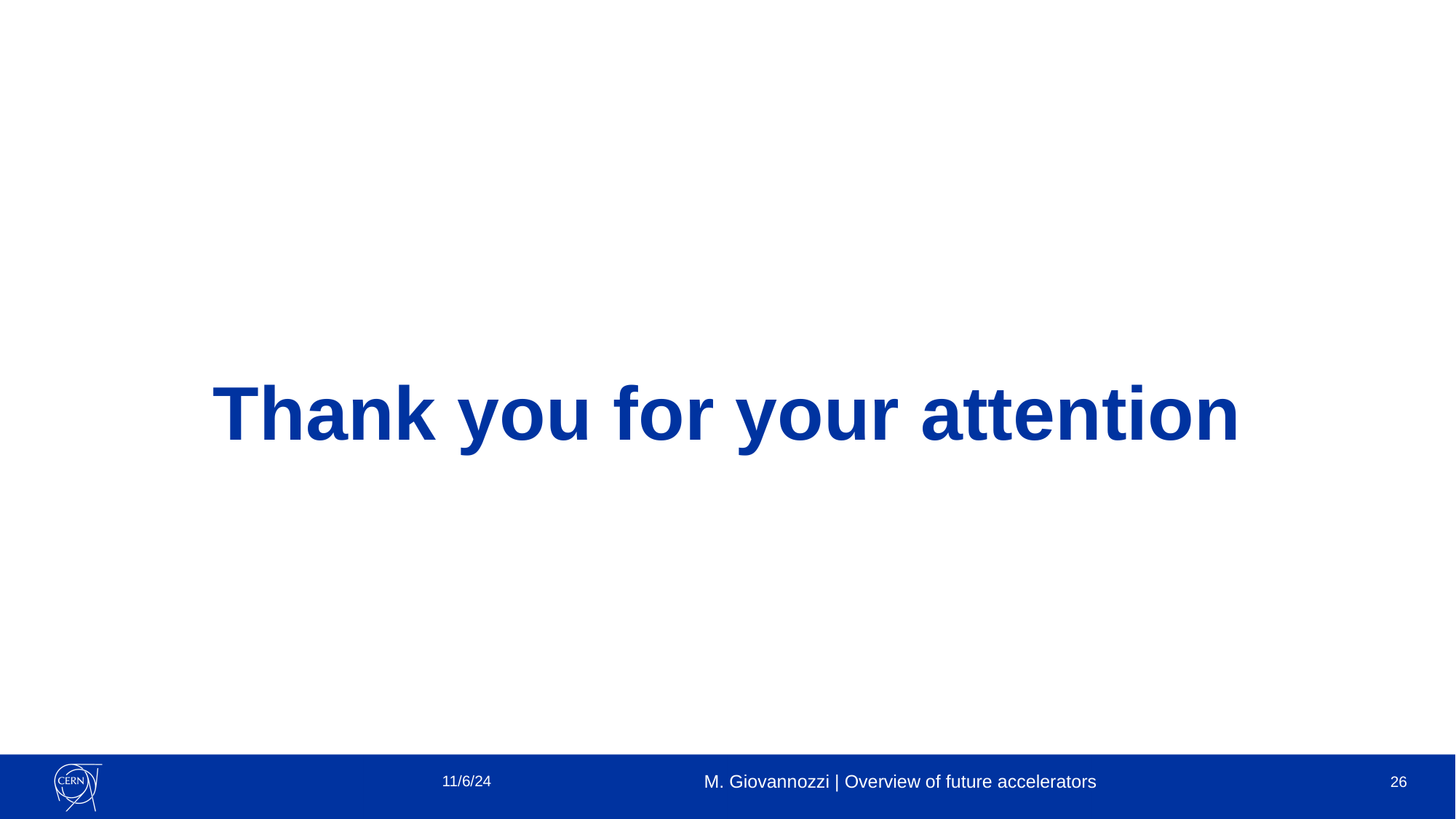

# Thank you for your attention
11/6/24
M. Giovannozzi | Overview of future accelerators
26